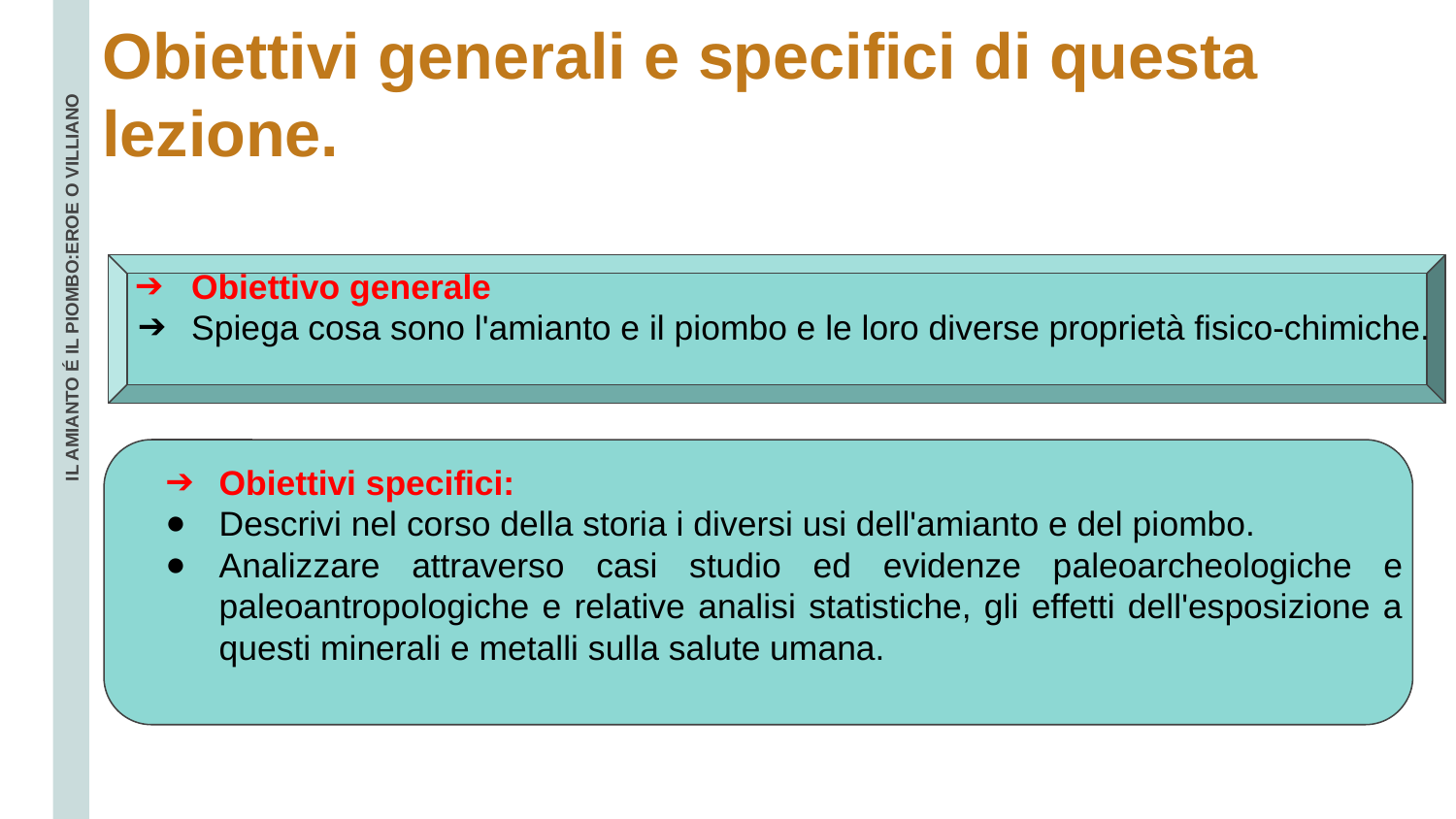

Obiettivi generali e specifici di questa lezione.
Obiettivo generale
Spiega cosa sono l'amianto e il piombo e le loro diverse proprietà fisico-chimiche.

#
IL AMIANTO É IL PIOMBO:EROE O VILLIANO

Obiettivi specifici:
Descrivi nel corso della storia i diversi usi dell'amianto e del piombo.
Analizzare attraverso casi studio ed evidenze paleoarcheologiche e paleoantropologiche e relative analisi statistiche, gli effetti dell'esposizione a questi minerali e metalli sulla salute umana.